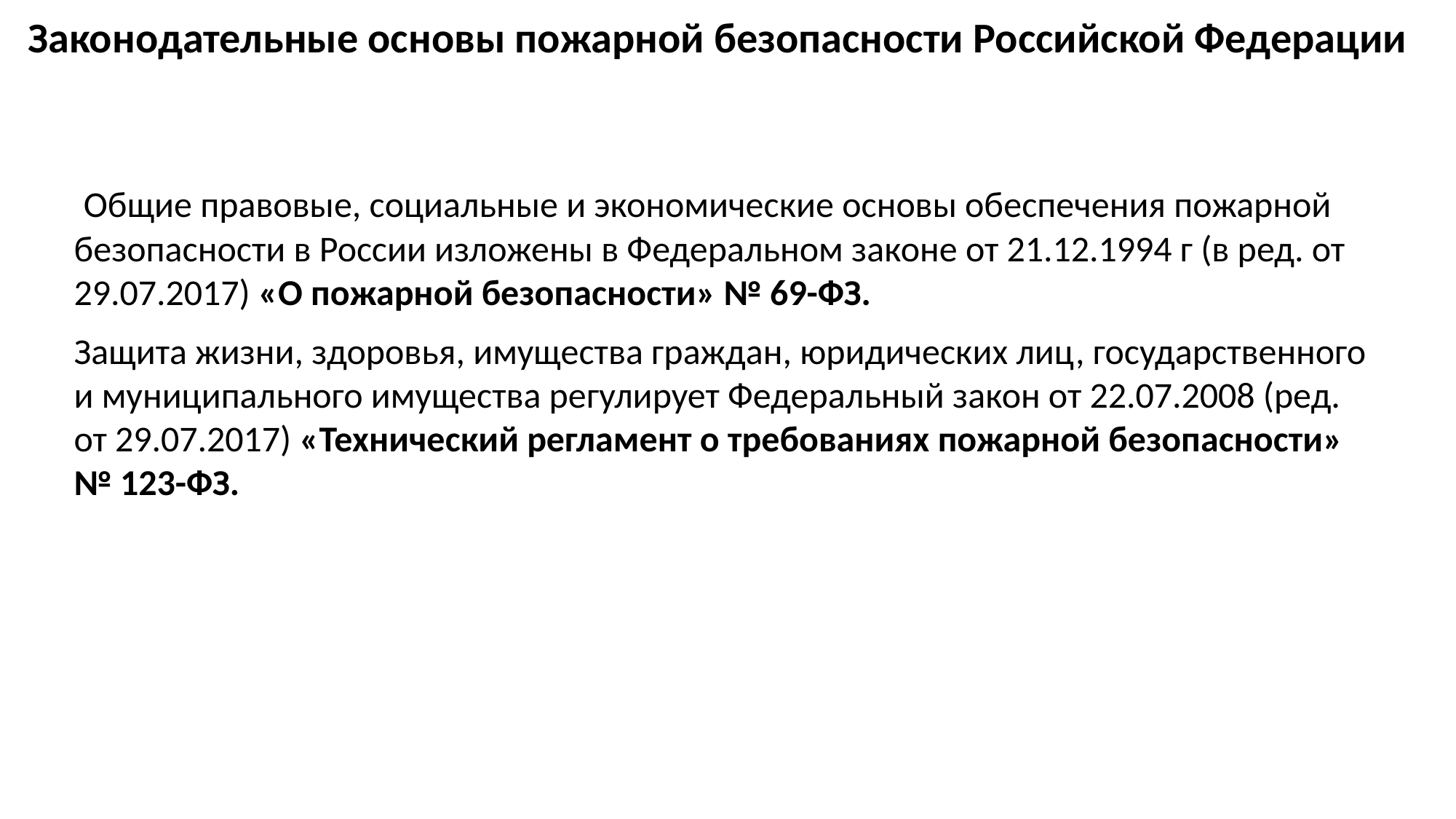

# Законодательные основы пожарной безопасности Российской Федерации
 Общие правовые, социальные и экономические основы обеспечения пожарной безопасности в России изложены в Федеральном законе от 21.12.1994 г (в ред. от 29.07.2017) «О пожарной безопасности» № 69-ФЗ.
Защита жизни, здоровья, имущества граждан, юридических лиц, государственного и муниципального имущества регулирует Федеральный закон от 22.07.2008 (ред. от 29.07.2017) «Технический регламент о требованиях пожарной безопасности» № 123-ФЗ.